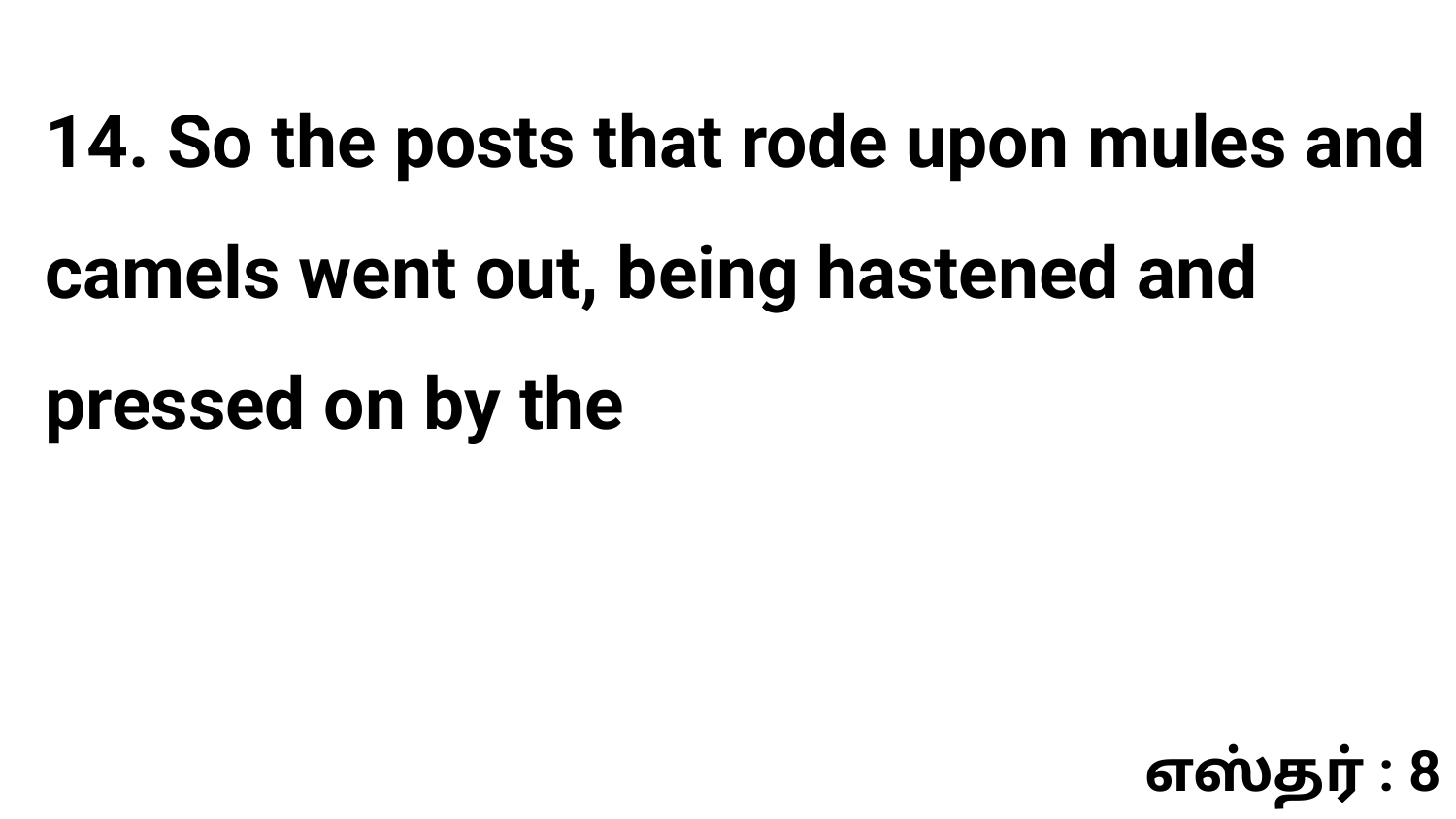

14. So the posts that rode upon mules and camels went out, being hastened and pressed on by the
எஸ்தர் : 8